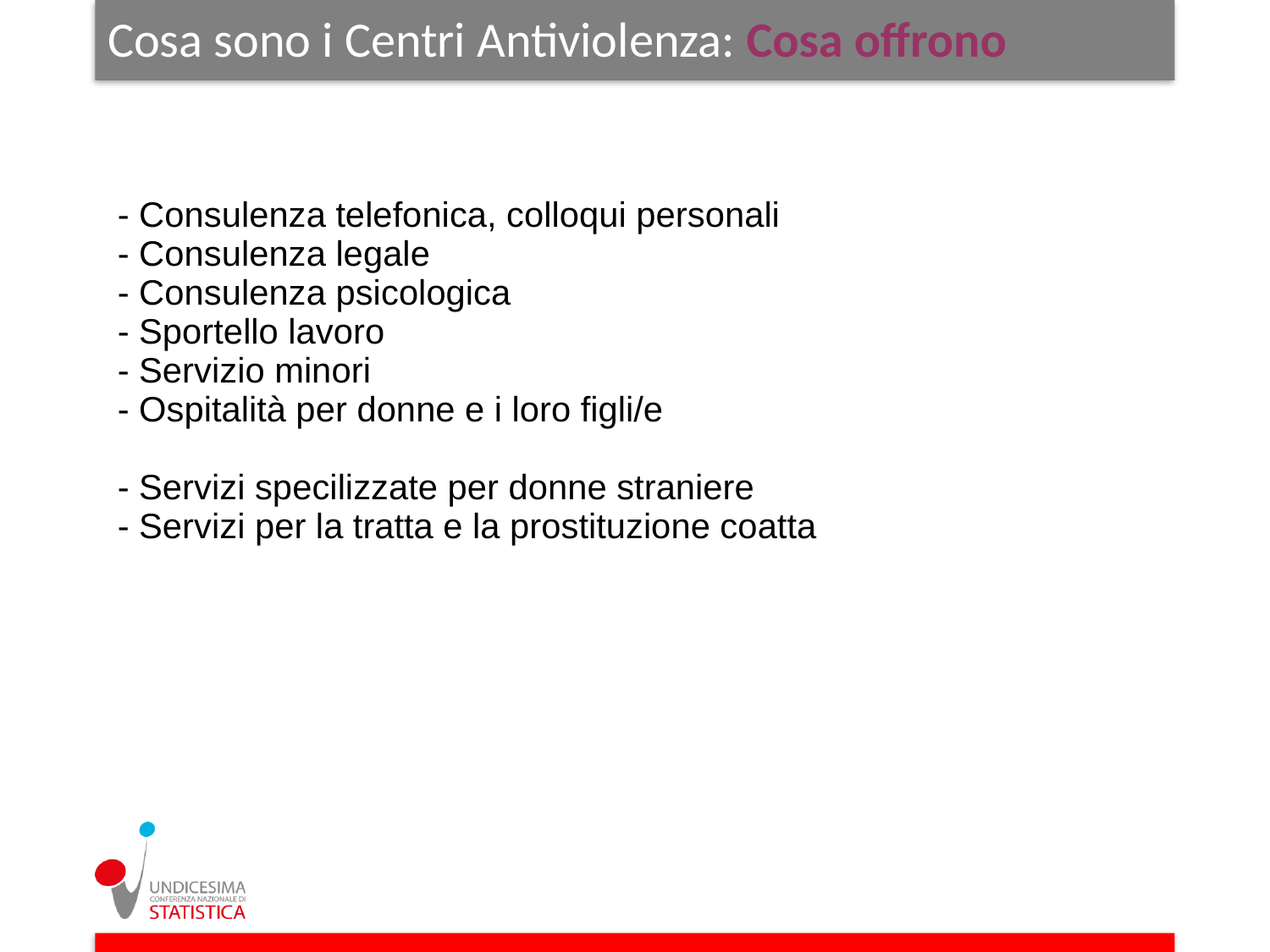

# Cosa sono i Centri Antiviolenza: Cosa offrono

- Consulenza telefonica, colloqui personali
- Consulenza legale
- Consulenza psicologica
- Sportello lavoro
- Servizio minori
- Ospitalità per donne e i loro figli/e

- Servizi specilizzate per donne straniere
- Servizi per la tratta e la prostituzione coatta